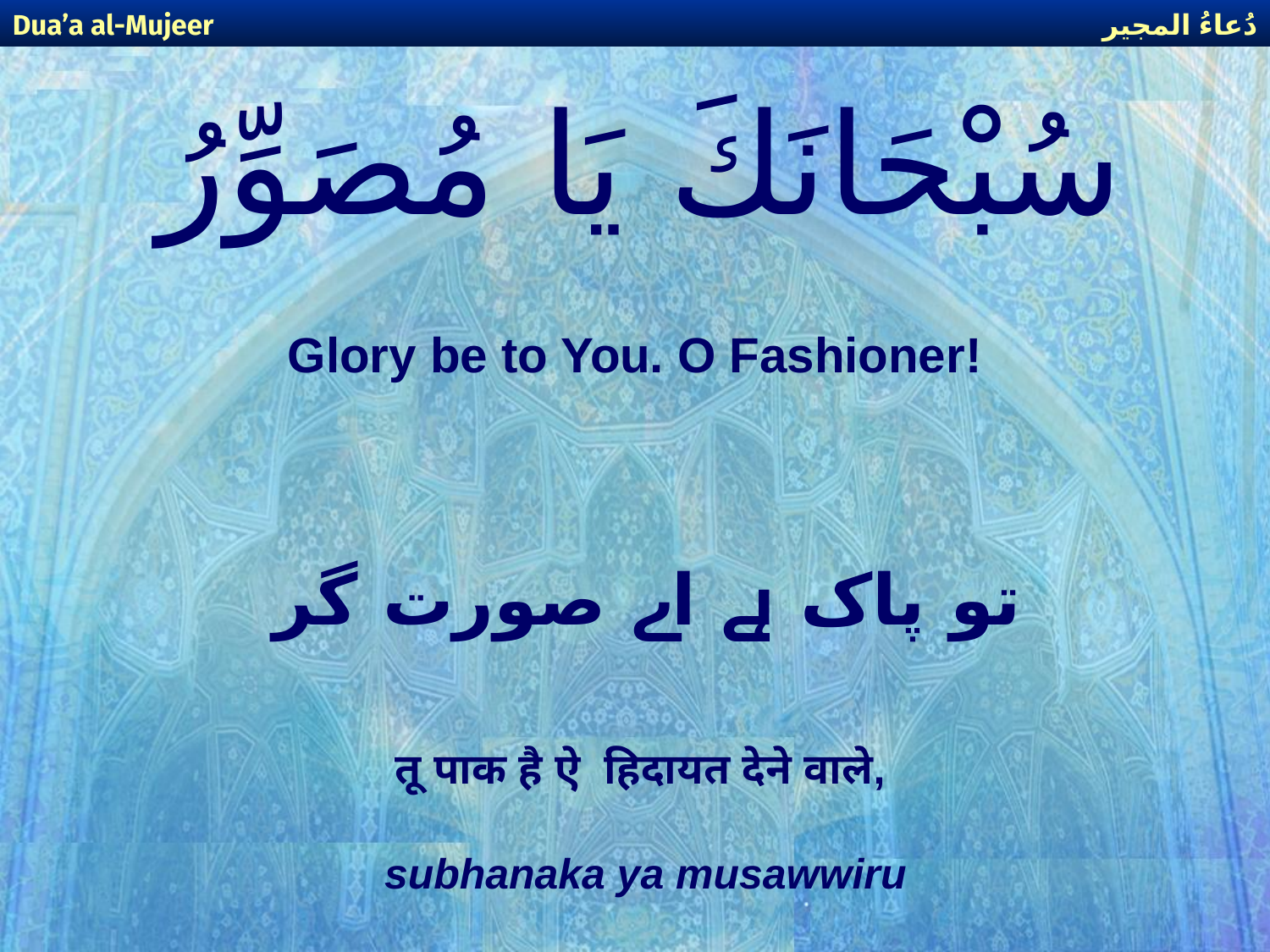

دُعاءُ المجير
Dua’a al-Mujeer
# سُبْحَانَكَ يَا مُصَوِّرُ
Glory be to You. O Fashioner!
تو پاک ہے اے صورت گر
तू पाक है ऐ  हिदायत देने वाले,
subhanaka ya musawwiru